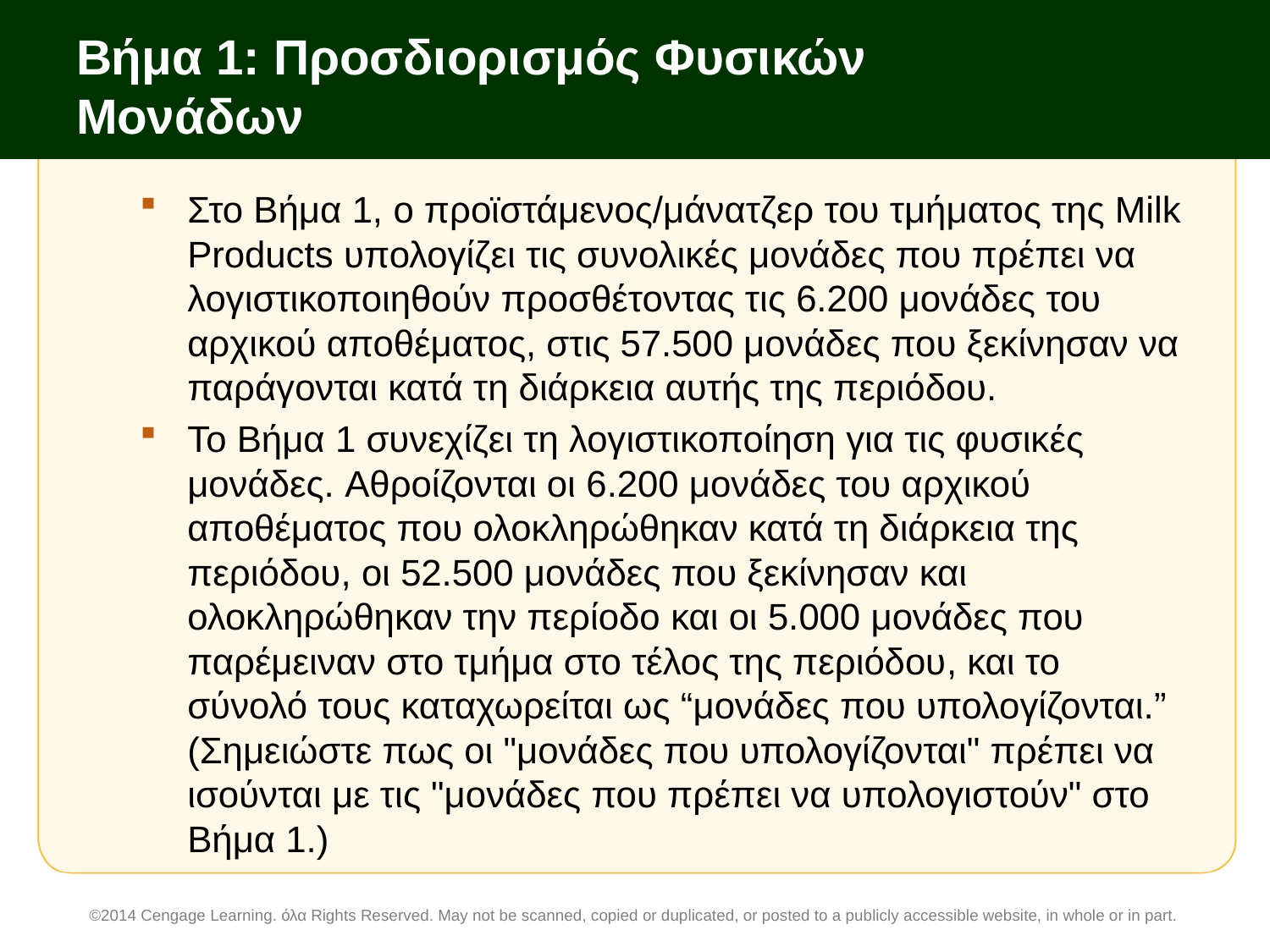

# Βήμα 1: Προσδιορισμός Φυσικών Μονάδων
Στο Βήμα 1, ο προϊστάμενος/μάνατζερ του τμήματος της Milk Products υπολογίζει τις συνολικές μονάδες που πρέπει να λογιστικοποιηθούν προσθέτοντας τις 6.200 μονάδες του αρχικού αποθέματος, στις 57.500 μονάδες που ξεκίνησαν να παράγονται κατά τη διάρκεια αυτής της περιόδου.
Το Βήμα 1 συνεχίζει τη λογιστικοποίηση για τις φυσικές μονάδες. Αθροίζονται οι 6.200 μονάδες του αρχικού αποθέματος που ολοκληρώθηκαν κατά τη διάρκεια της περιόδου, οι 52.500 μονάδες που ξεκίνησαν και ολοκληρώθηκαν την περίοδο και οι 5.000 μονάδες που παρέμειναν στο τμήμα στο τέλος της περιόδου, και το σύνολό τους καταχωρείται ως “μονάδες που υπολογίζονται.” (Σημειώστε πως οι "μονάδες που υπολογίζονται" πρέπει να ισούνται με τις "μονάδες που πρέπει να υπολογιστούν" στο Βήμα 1.)

©2014 Cengage Learning. όλα Rights Reserved. May not be scanned, copied or duplicated, or posted to a publicly accessible website, in whole or in part.